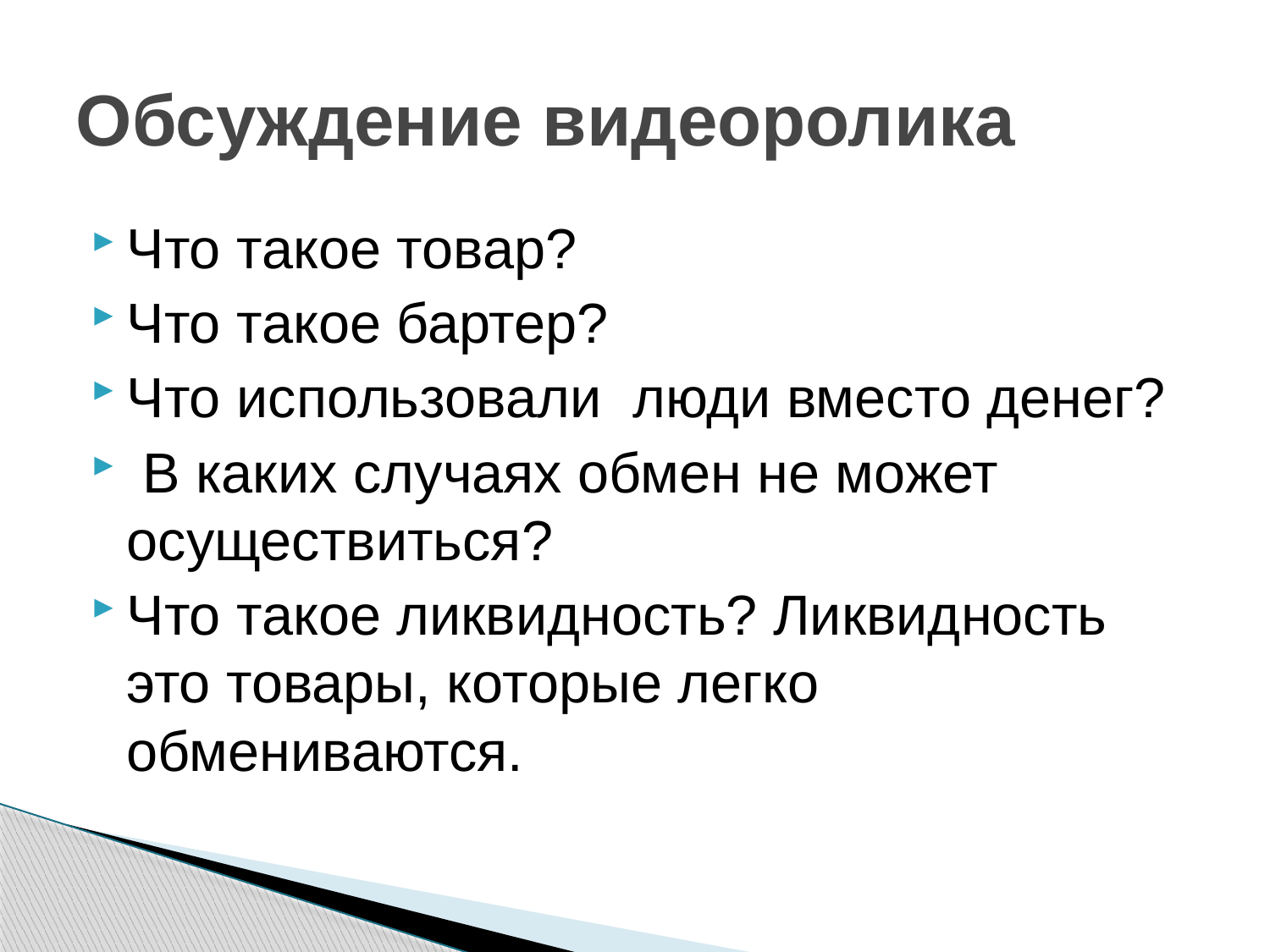

# Обсуждение видеоролика
Что такое товар?
Что такое бартер?
Что использовали  люди вместо денег?
 В каких случаях обмен не может осуществиться?
Что такое ликвидность? Ликвидность это товары, которые легко обмениваются.